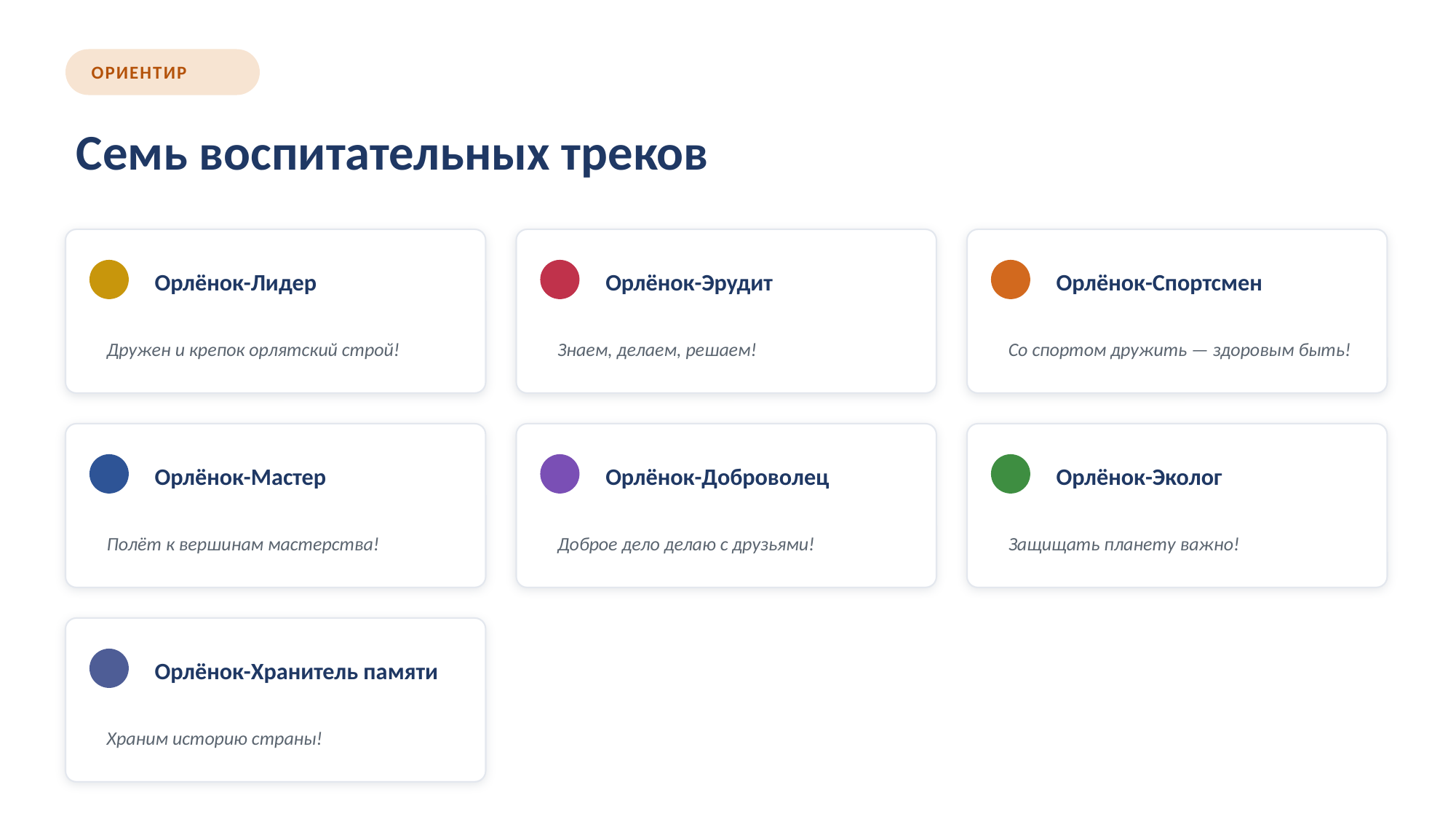

ОРИЕНТИР
Семь воспитательных треков

Орлёнок-Лидер
Орлёнок-Эрудит
Орлёнок-Спортсмен

Дружен и крепок орлятский строй!
Знаем, делаем, решаем!
Со спортом дружить — здоровым быть!

Орлёнок-Мастер
Орлёнок-Доброволец
Орлёнок-Эколог

Полёт к вершинам мастерства!
Доброе дело делаю с друзьями!
Защищать планету важно!

Орлёнок-Хранитель памяти

Храним историю страны!